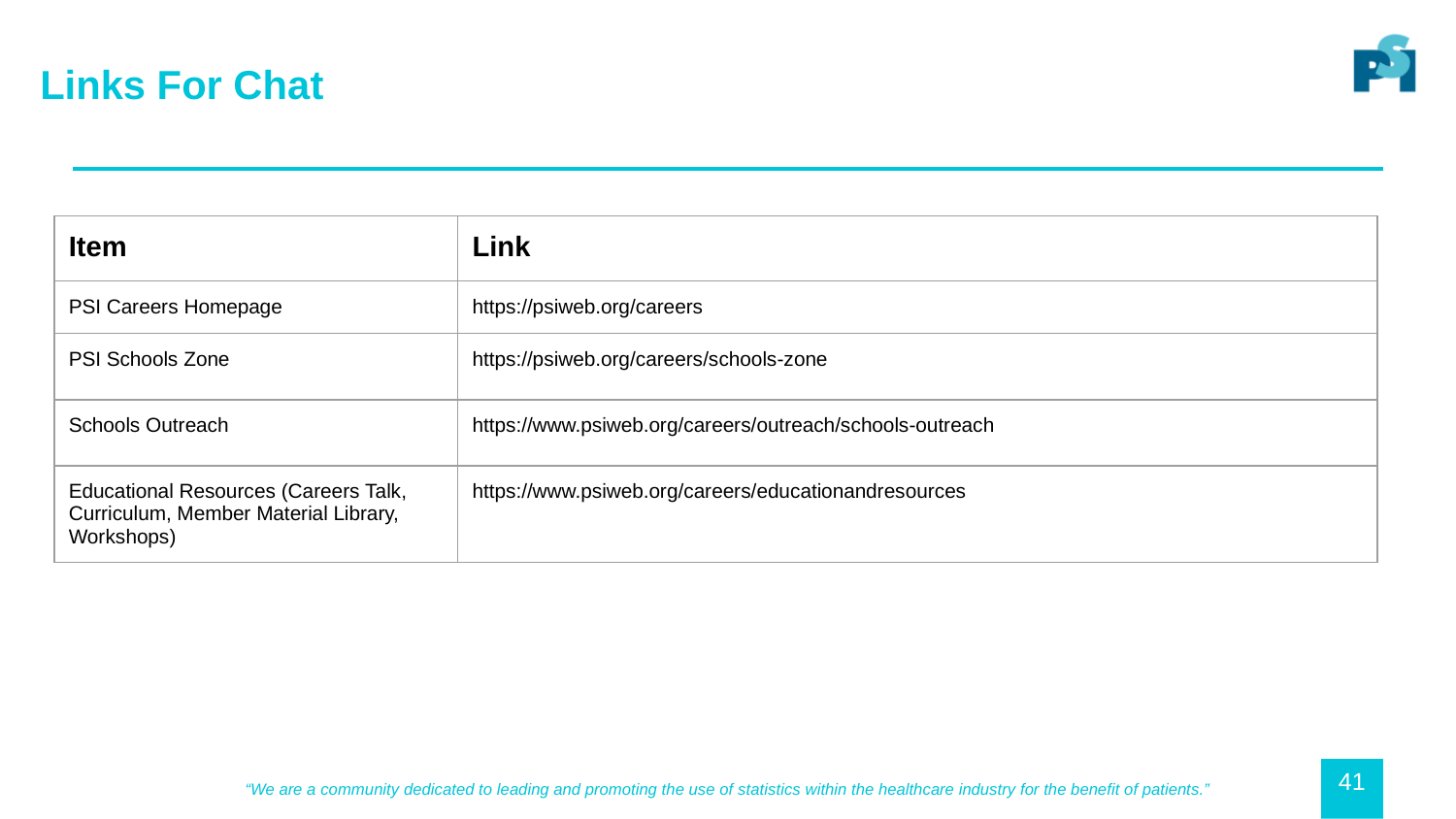

# Links For Chat
| Item | Link |
| --- | --- |
| PSI Careers Homepage | https://psiweb.org/careers |
| PSI Schools Zone | https://psiweb.org/careers/schools-zone |
| Schools Outreach | https://www.psiweb.org/careers/outreach/schools-outreach |
| Educational Resources (Careers Talk, Curriculum, Member Material Library, Workshops) | https://www.psiweb.org/careers/educationandresources |
41